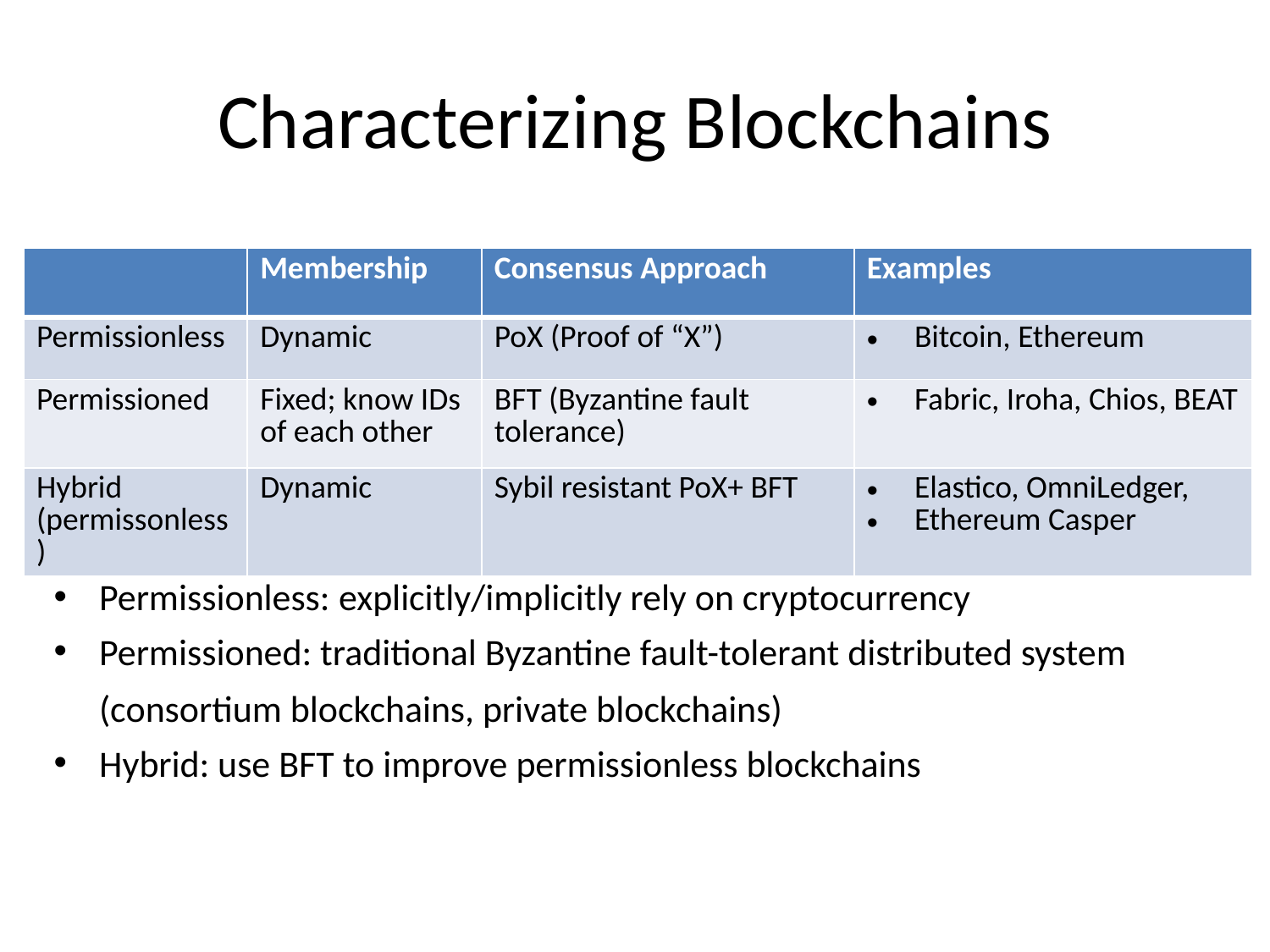

# Characterizing Blockchains

Permissionless: explicitly/implicitly rely on cryptocurrency
Permissioned: traditional Byzantine fault-tolerant distributed system (consortium blockchains, private blockchains)
Hybrid: use BFT to improve permissionless blockchains
|  | Membership | Consensus Approach | Examples |
| --- | --- | --- | --- |
| Permissionless | Dynamic | PoX (Proof of “X”) | Bitcoin, Ethereum |
| Permissioned | Fixed; know IDs of each other | BFT (Byzantine fault tolerance) | Fabric, Iroha, Chios, BEAT |
| Hybrid (permissonless) | Dynamic | Sybil resistant PoX+ BFT | Elastico, OmniLedger, Ethereum Casper |